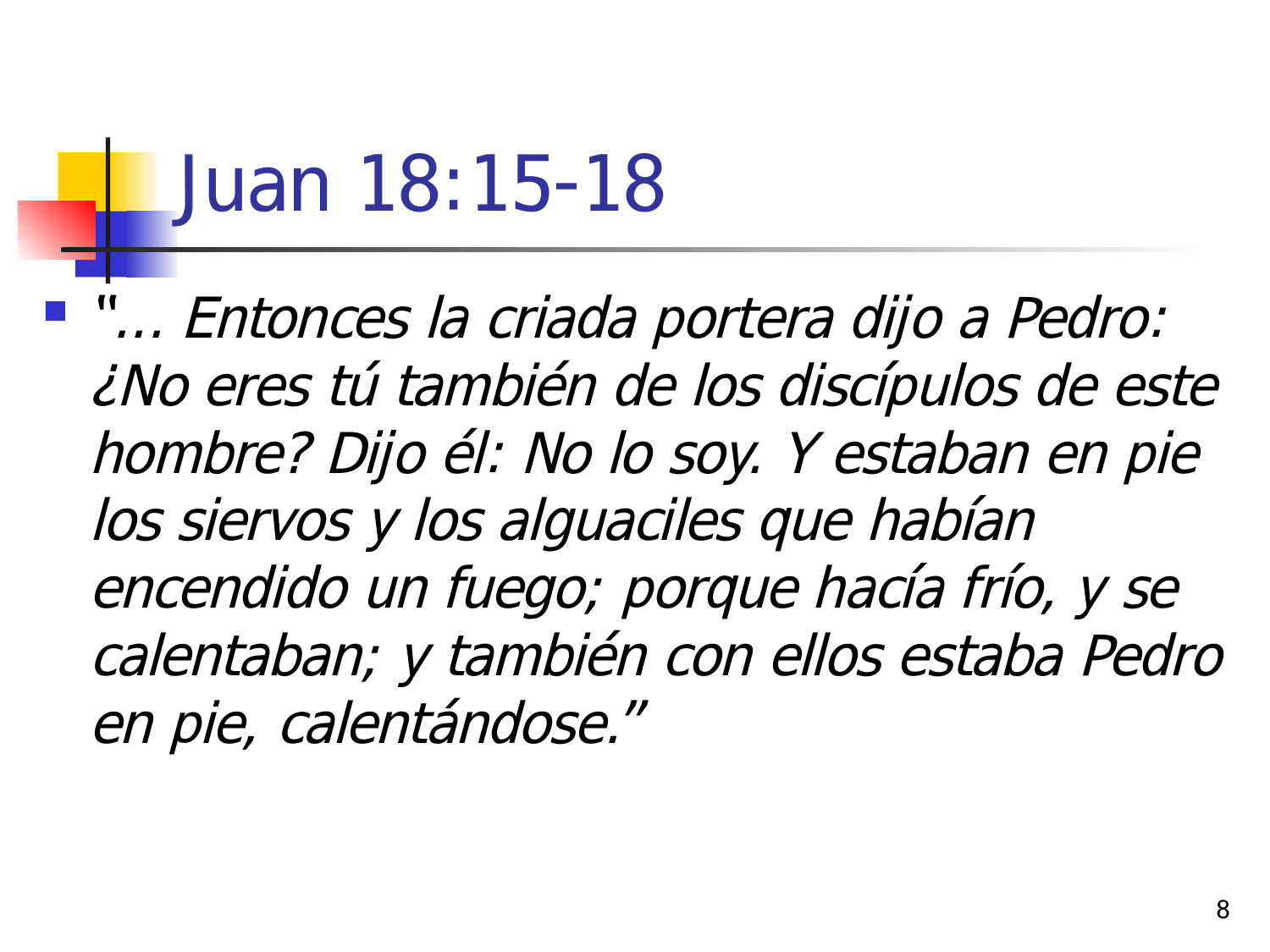

# Juan 18:15-18
“... Entonces la criada portera dijo a Pedro: ¿No eres tú también de los discípulos de este hombre? Dijo él: No lo soy. Y estaban en pie los siervos y los alguaciles que habían encendido un fuego; porque hacía frío, y se calentaban; y también con ellos estaba Pedro en pie, calentándose.”
8